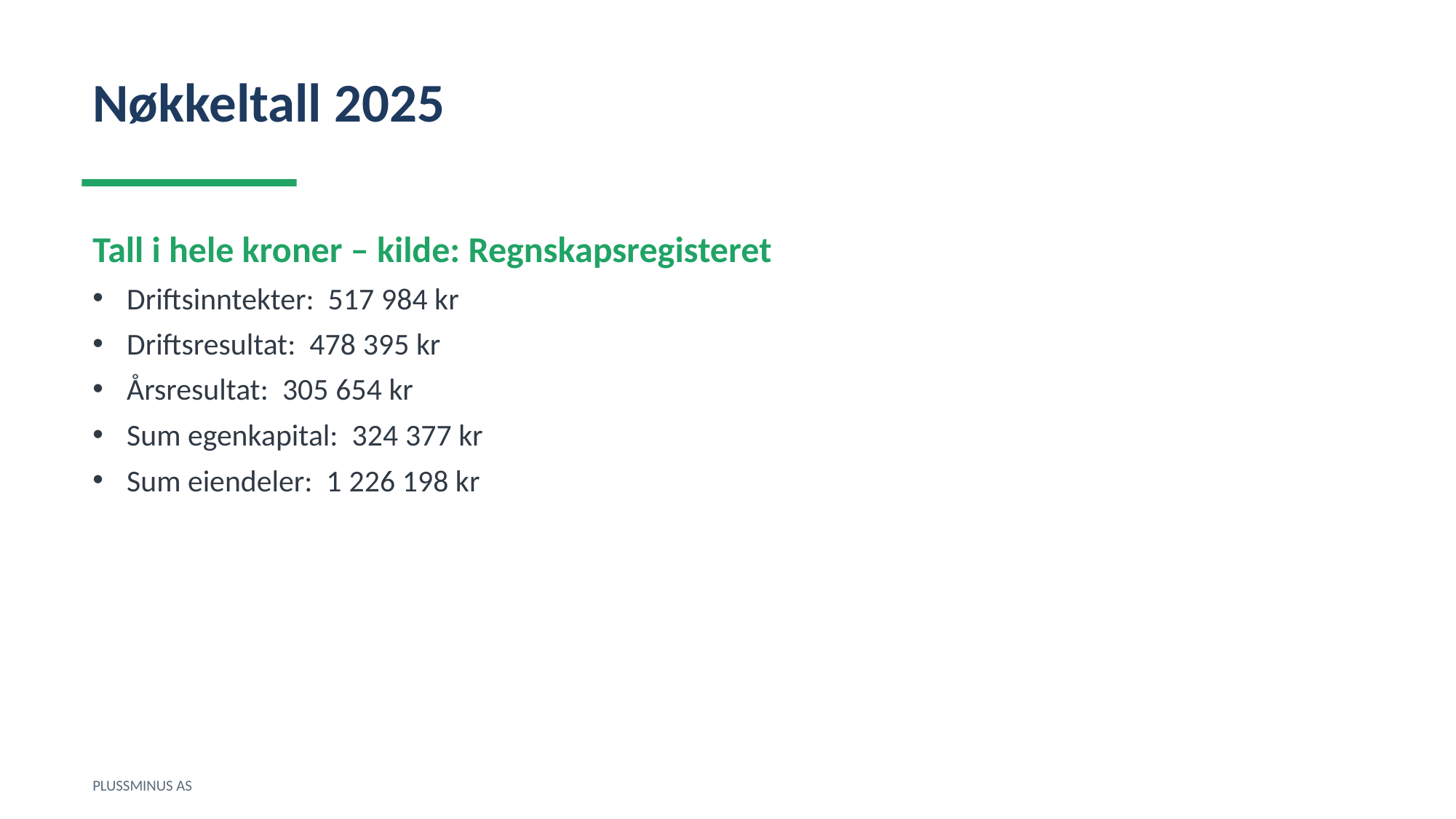

Nøkkeltall 2025

Tall i hele kroner – kilde: Regnskapsregisteret
Driftsinntekter:  517 984 kr
Driftsresultat:  478 395 kr
Årsresultat:  305 654 kr
Sum egenkapital:  324 377 kr
Sum eiendeler:  1 226 198 kr
PLUSSMINUS AS